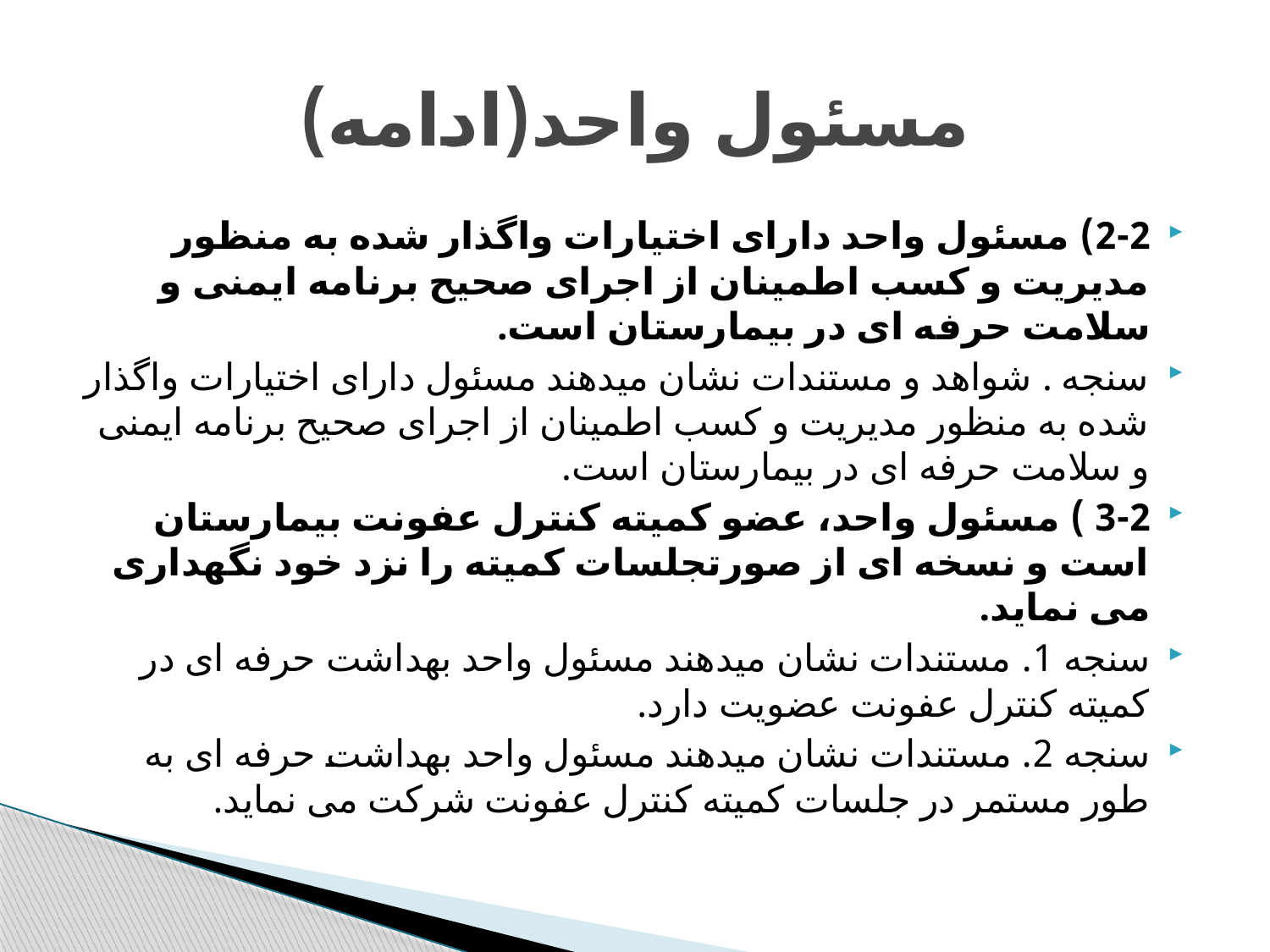

# مسئول واحد(ادامه)
2-2) مسئول واحد دارای اختیارات واگذار شده به منظور مدیریت و کسب اطمینان از اجرای صحیح برنامه ایمنی و سلامت حرفه ای در بیمارستان است.
سنجه . شواهد و مستندات نشان میدهند مسئول دارای اختیارات واگذار شده به منظور مدیریت و کسب اطمینان از اجرای صحیح برنامه ایمنی و سلامت حرفه ای در بیمارستان است.
3-2 ) مسئول واحد، عضو کمیته کنترل عفونت بیمارستان است و نسخه ای از صورتجلسات کمیته را نزد خود نگهداری می نماید.
سنجه 1. مستندات نشان میدهند مسئول واحد بهداشت حرفه ای در کمیته کنترل عفونت عضویت دارد.
سنجه 2. مستندات نشان میدهند مسئول واحد بهداشت حرفه ای به طور مستمر در جلسات کمیته کنترل عفونت شرکت می نماید.